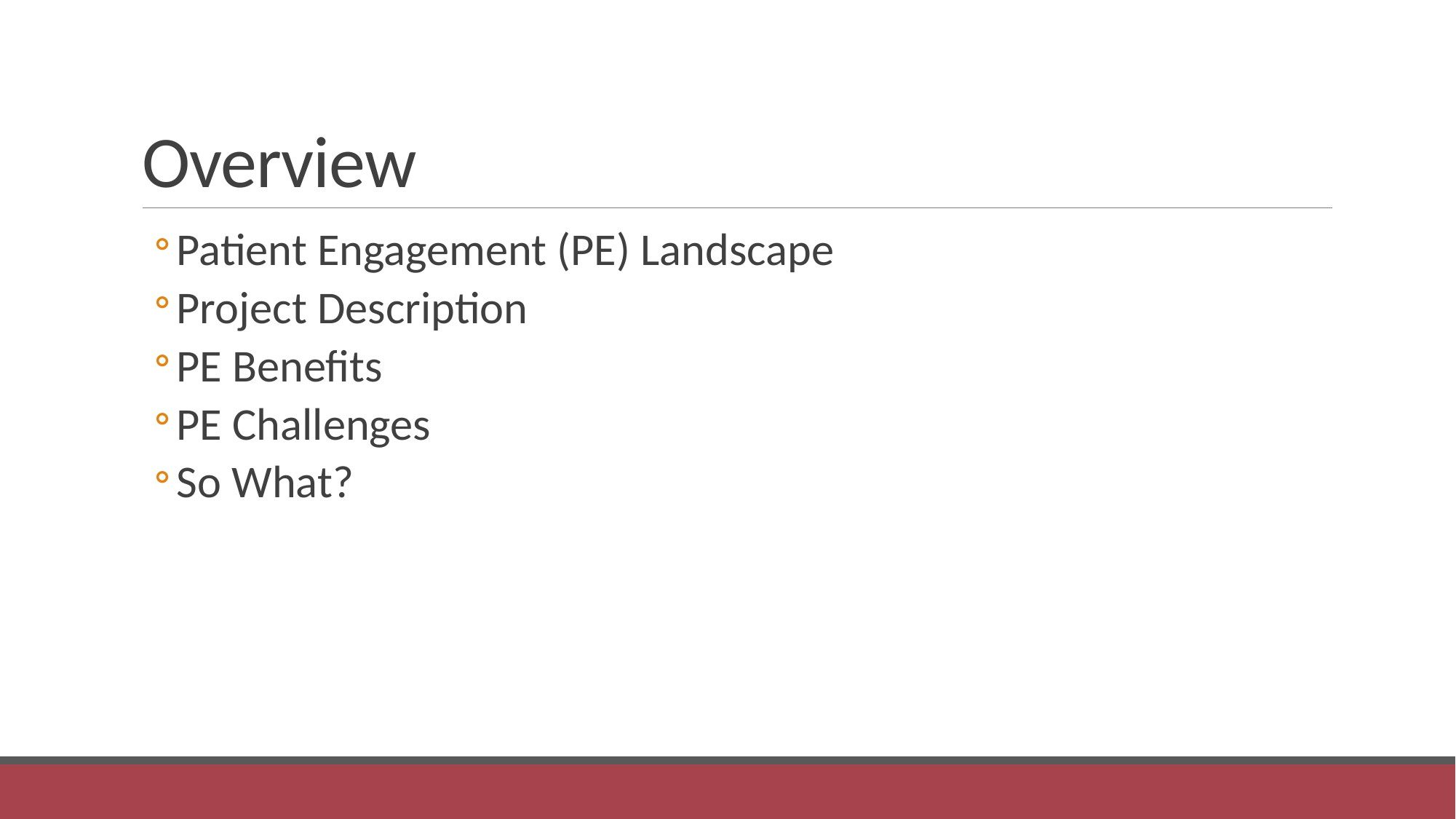

# Overview
Patient Engagement (PE) Landscape
Project Description
PE Benefits
PE Challenges
So What?